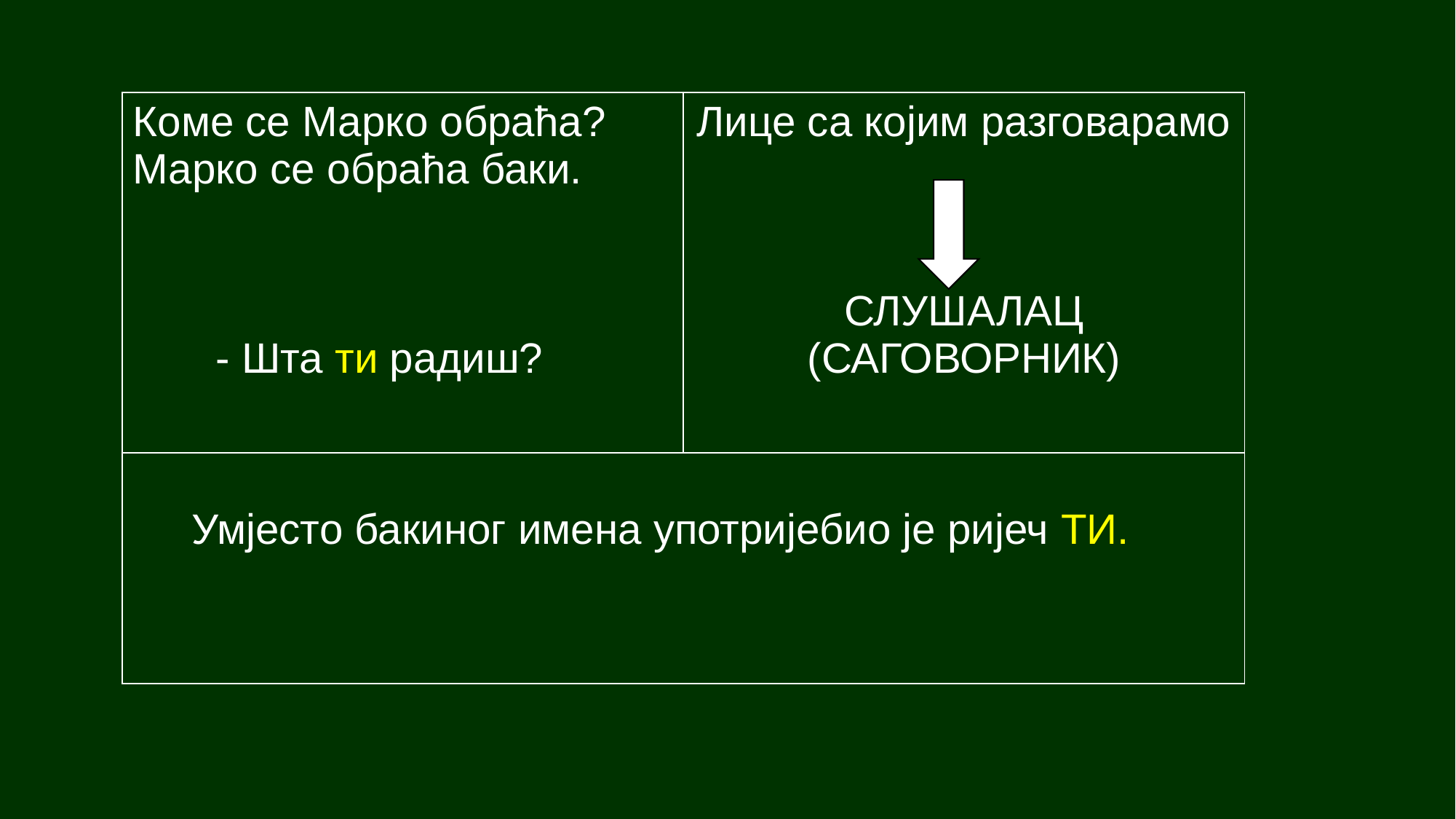

| Коме се Марко обраћа? Марко се обраћа баки. - Шта ти радиш? | Лице са којим разговарамо СЛУШАЛАЦ (САГОВОРНИК) |
| --- | --- |
| Умјесто бакиног имена употријебио је ријеч ТИ. |  |